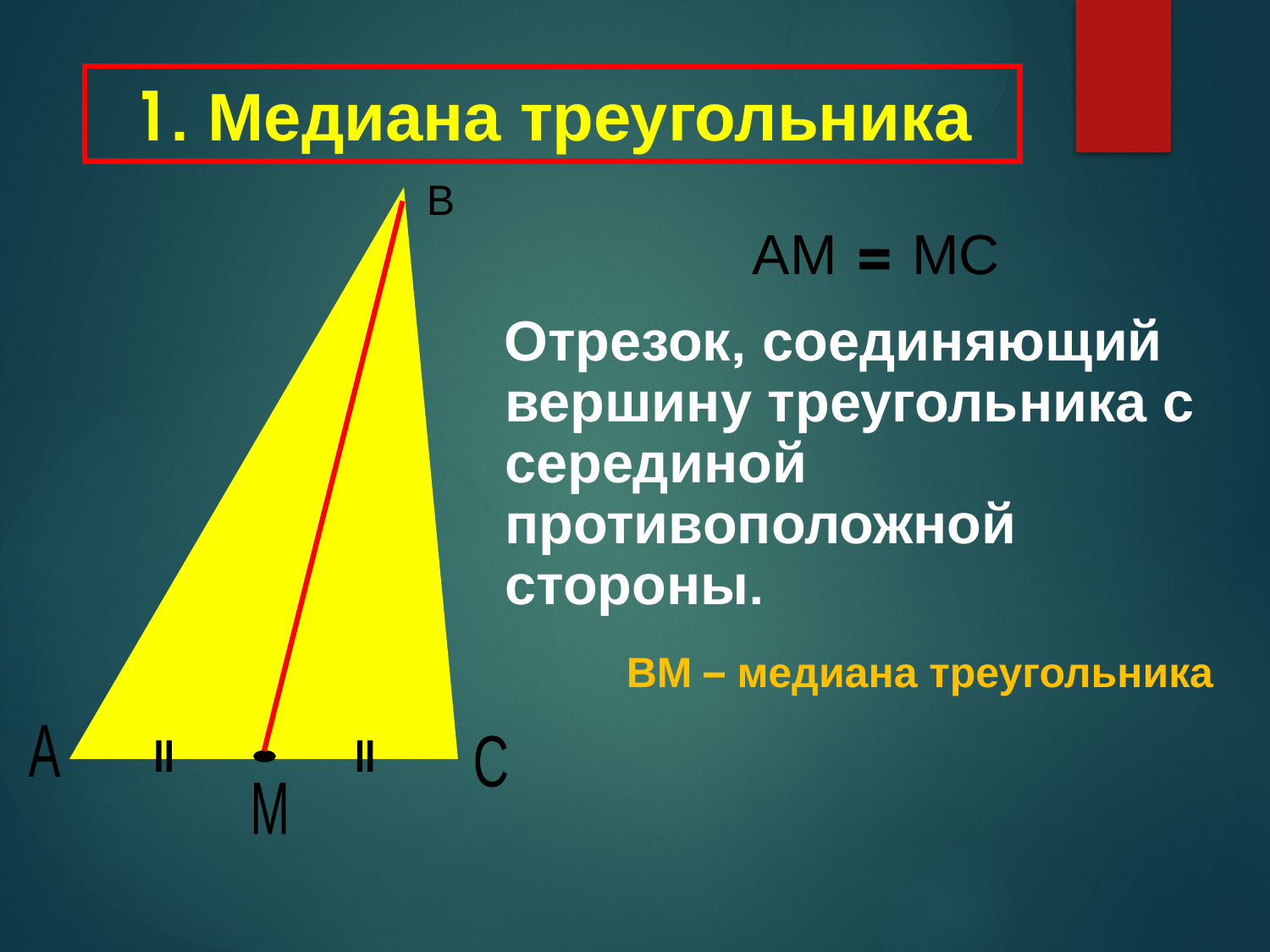

# 1. Медиана треугольника
В

АМ = МС
   Отрезок, соединяющий вершину треугольника с серединой противоположной стороны.
ВМ – медиана треугольника
А
С

М